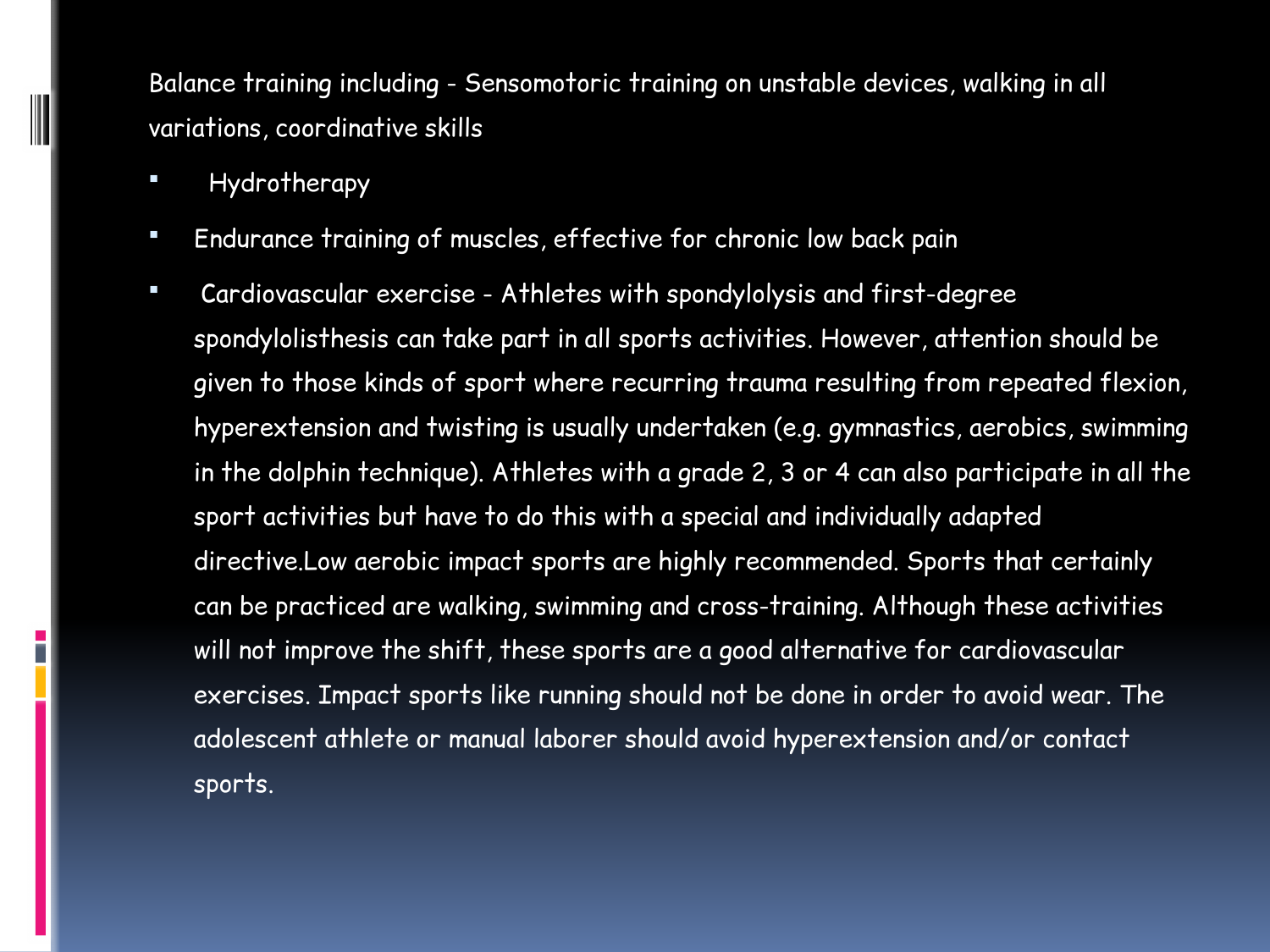

Balance training including - Sensomotoric training on unstable devices, walking in all variations, coordinative skills
  Hydrotherapy
Endurance training of muscles, effective for chronic low back pain
 Cardiovascular exercise - Athletes with spondylolysis and first-degree spondylolisthesis can take part in all sports activities. However, attention should be given to those kinds of sport where recurring trauma resulting from repeated flexion, hyperextension and twisting is usually undertaken (e.g. gymnastics, aerobics, swimming in the dolphin technique). Athletes with a grade 2, 3 or 4 can also participate in all the sport activities but have to do this with a special and individually adapted directive.Low aerobic impact sports are highly recommended. Sports that certainly can be practiced are walking, swimming and cross-training. Although these activities will not improve the shift, these sports are a good alternative for cardiovascular exercises. Impact sports like running should not be done in order to avoid wear. The adolescent athlete or manual laborer should avoid hyperextension and/or contact sports.